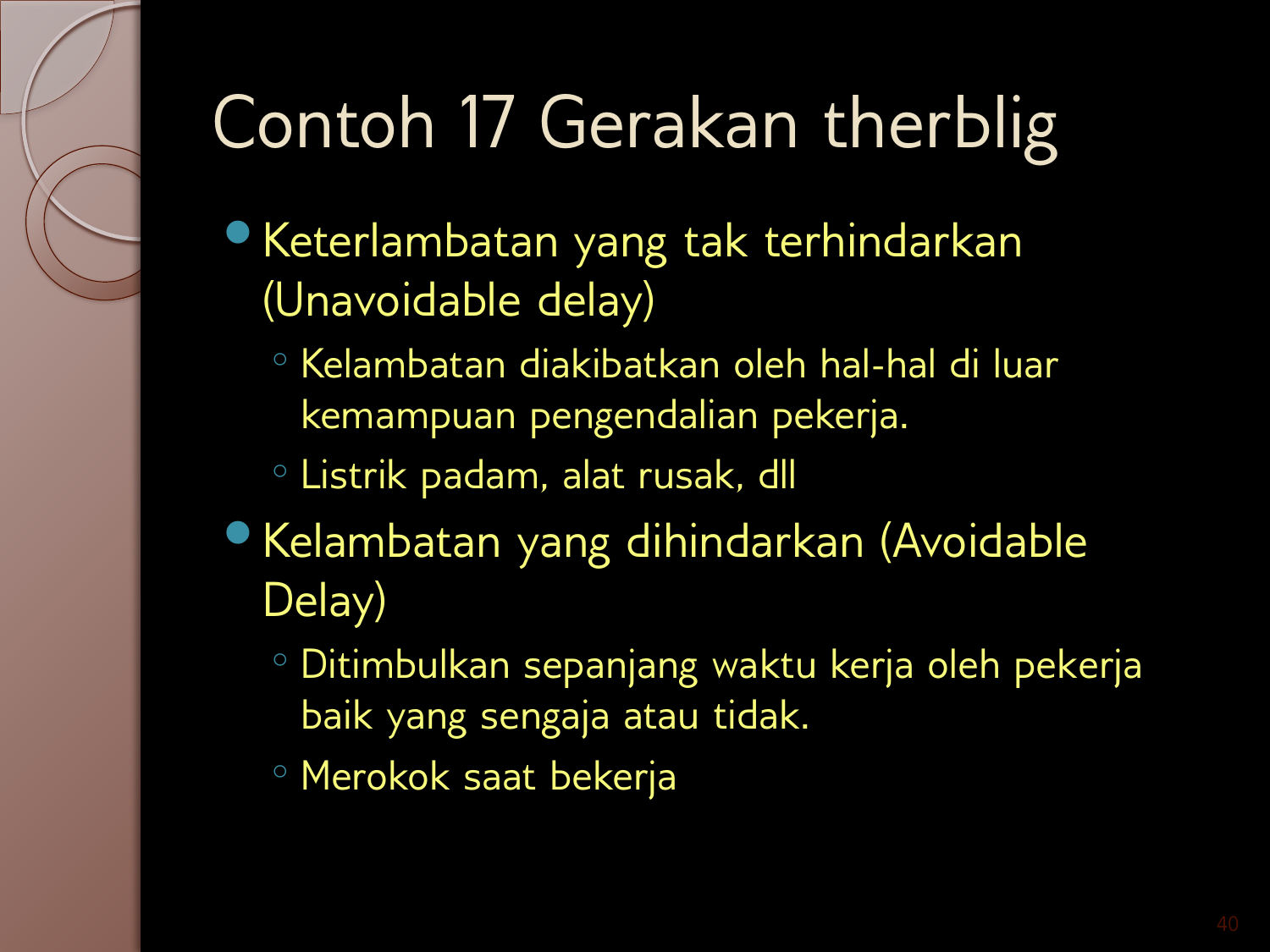

# Contoh 17 Gerakan therblig
Keterlambatan yang tak terhindarkan (Unavoidable delay)
Kelambatan diakibatkan oleh hal-hal di luar kemampuan pengendalian pekerja.
Listrik padam, alat rusak, dll
Kelambatan yang dihindarkan (Avoidable Delay)
Ditimbulkan sepanjang waktu kerja oleh pekerja baik yang sengaja atau tidak.
Merokok saat bekerja

40